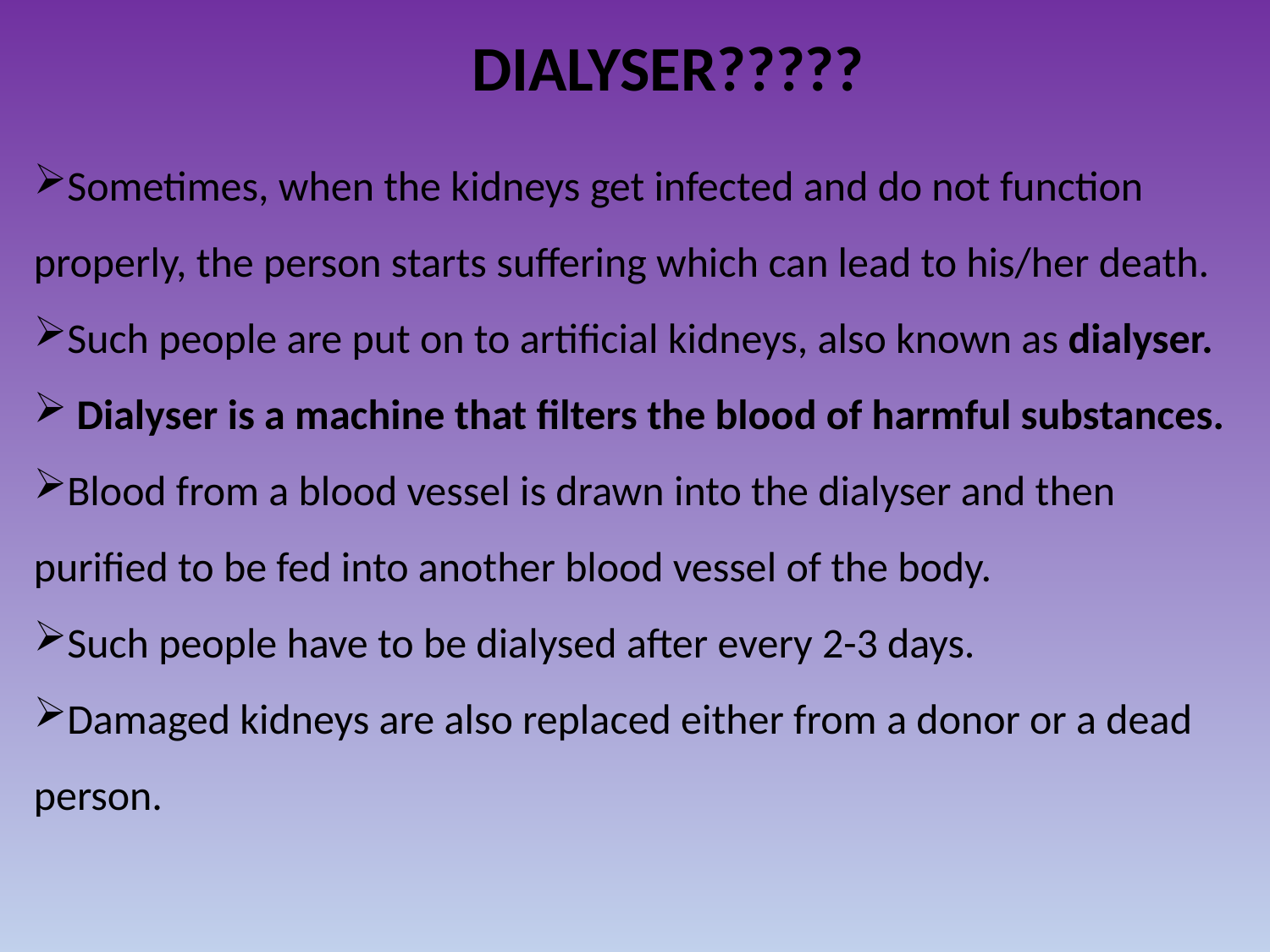

DIALYSER?????
Sometimes, when the kidneys get infected and do not function properly, the person starts suffering which can lead to his/her death.
Such people are put on to artificial kidneys, also known as dialyser.
 Dialyser is a machine that filters the blood of harmful substances.
Blood from a blood vessel is drawn into the dialyser and then purified to be fed into another blood vessel of the body.
Such people have to be dialysed after every 2-3 days.
Damaged kidneys are also replaced either from a donor or a dead person.